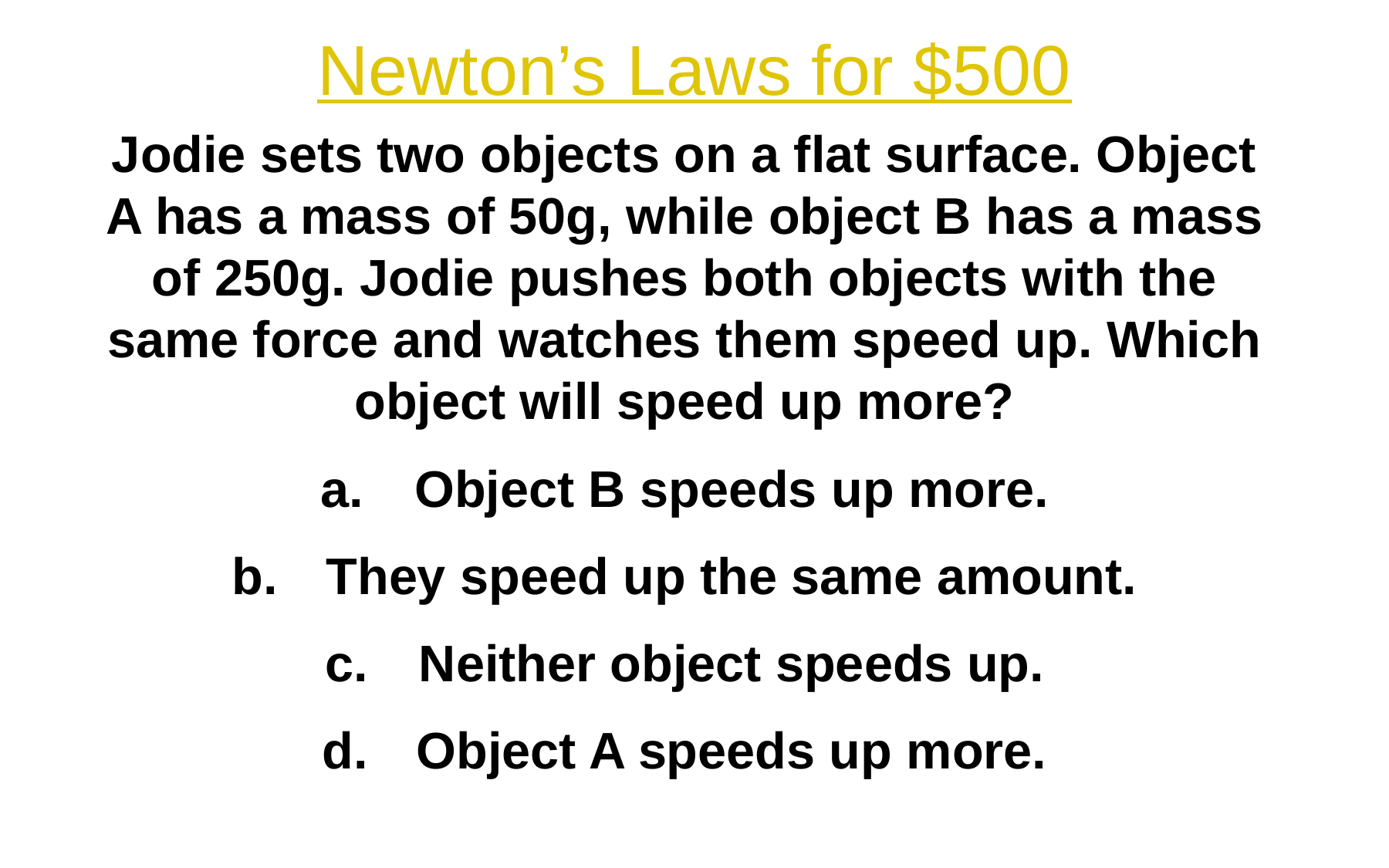

Newton’s Laws for $500
Jodie sets two objects on a flat surface. Object A has a mass of 50g, while object B has a mass of 250g. Jodie pushes both objects with the same force and watches them speed up. Which object will speed up more?
Object B speeds up more.
They speed up the same amount.
Neither object speeds up.
Object A speeds up more.